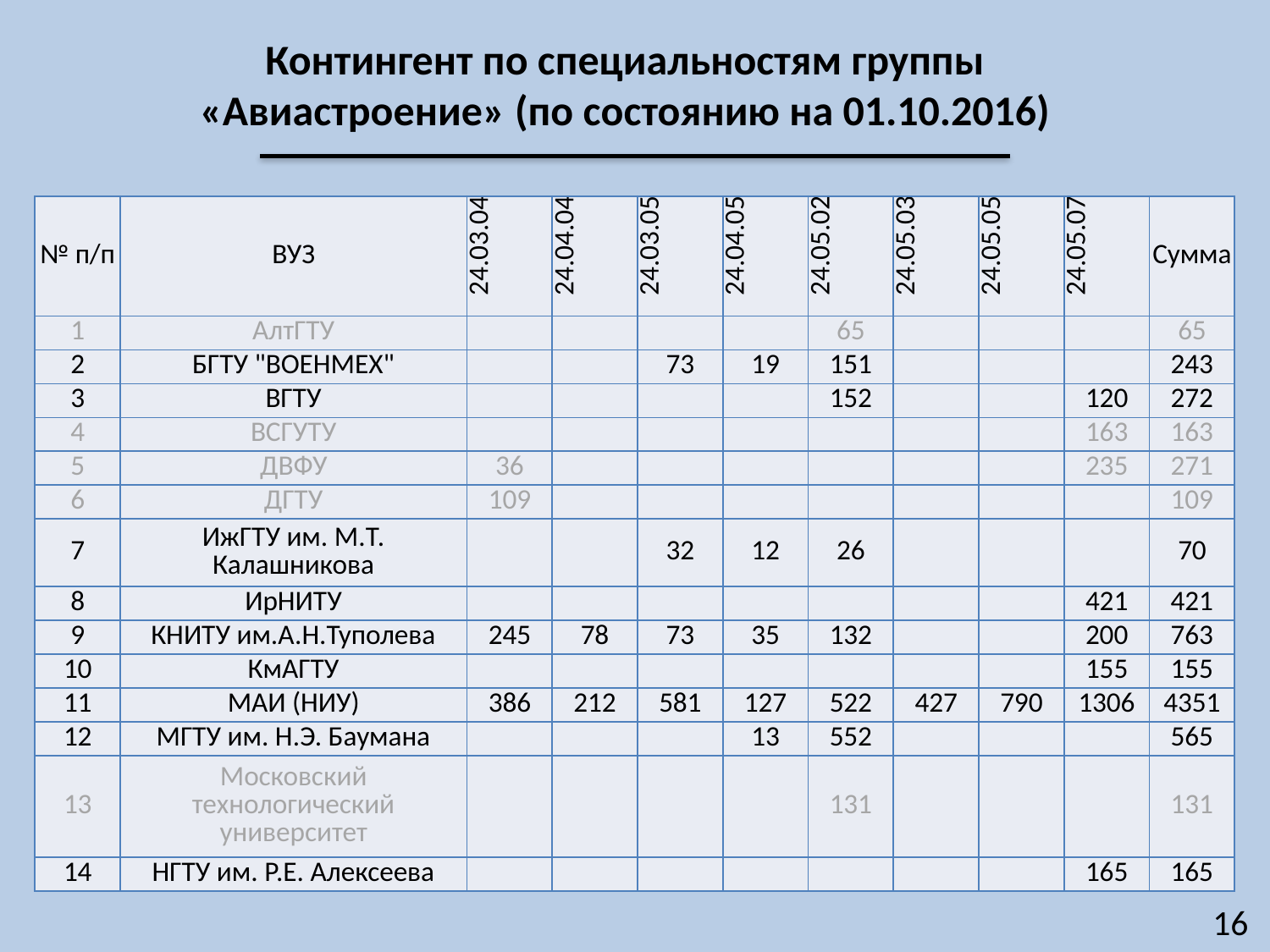

Контингент по специальностям группы «Авиастроение» (по состоянию на 01.10.2016)
| № п/п | ВУЗ | 24.03.04 | 24.04.04 | 24.03.05 | 24.04.05 | 24.05.02 | 24.05.03 | 24.05.05 | 24.05.07 | Сумма |
| --- | --- | --- | --- | --- | --- | --- | --- | --- | --- | --- |
| 1 | АлтГТУ |  |  |  |  | 65 |  |  |  | 65 |
| 2 | БГТУ "ВОЕНМЕХ" |  |  | 73 | 19 | 151 |  |  |  | 243 |
| 3 | ВГТУ |  |  |  |  | 152 |  |  | 120 | 272 |
| 4 | ВСГУТУ |  |  |  |  |  |  |  | 163 | 163 |
| 5 | ДВФУ | 36 |  |  |  |  |  |  | 235 | 271 |
| 6 | ДГТУ | 109 |  |  |  |  |  |  |  | 109 |
| 7 | ИжГТУ им. М.Т. Калашникова |  |  | 32 | 12 | 26 |  |  |  | 70 |
| 8 | ИрНИТУ |  |  |  |  |  |  |  | 421 | 421 |
| 9 | КНИТУ им.А.Н.Туполева | 245 | 78 | 73 | 35 | 132 |  |  | 200 | 763 |
| 10 | КмАГТУ |  |  |  |  |  |  |  | 155 | 155 |
| 11 | МАИ (НИУ) | 386 | 212 | 581 | 127 | 522 | 427 | 790 | 1306 | 4351 |
| 12 | МГТУ им. Н.Э. Баумана |  |  |  | 13 | 552 |  |  |  | 565 |
| 13 | Московский технологический университет |  |  |  |  | 131 |  |  |  | 131 |
| 14 | НГТУ им. Р.Е. Алексеева |  |  |  |  |  |  |  | 165 | 165 |
16